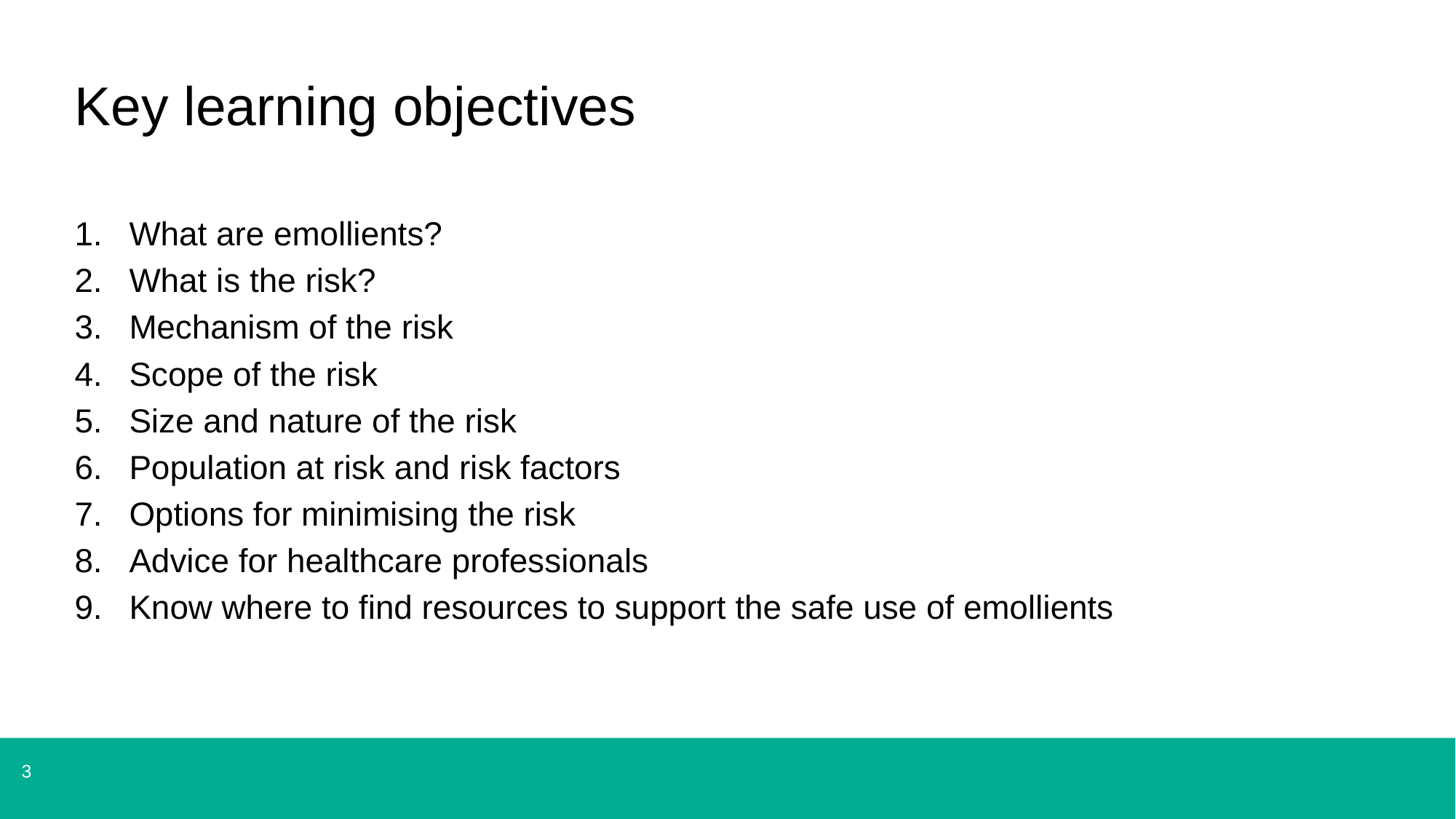

# Key learning objectives
What are emollients?
What is the risk?
Mechanism of the risk
Scope of the risk
Size and nature of the risk
Population at risk and risk factors
Options for minimising the risk
Advice for healthcare professionals
Know where to find resources to support the safe use of emollients